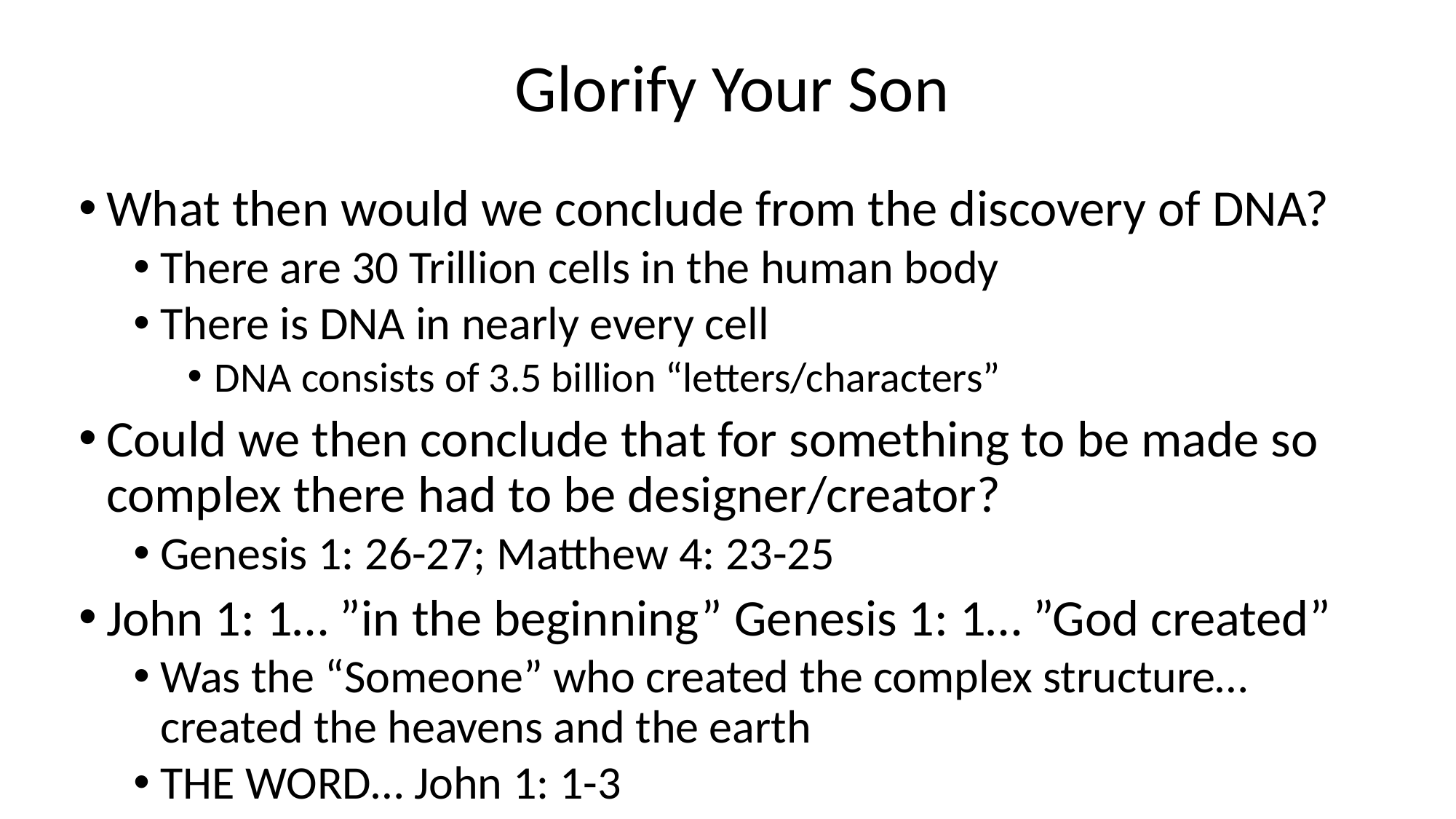

# Glorify Your Son
What then would we conclude from the discovery of DNA?
There are 30 Trillion cells in the human body
There is DNA in nearly every cell
DNA consists of 3.5 billion “letters/characters”
Could we then conclude that for something to be made so complex there had to be designer/creator?
Genesis 1: 26-27; Matthew 4: 23-25
John 1: 1… ”in the beginning” Genesis 1: 1… ”God created”
Was the “Someone” who created the complex structure… created the heavens and the earth
THE WORD… John 1: 1-3